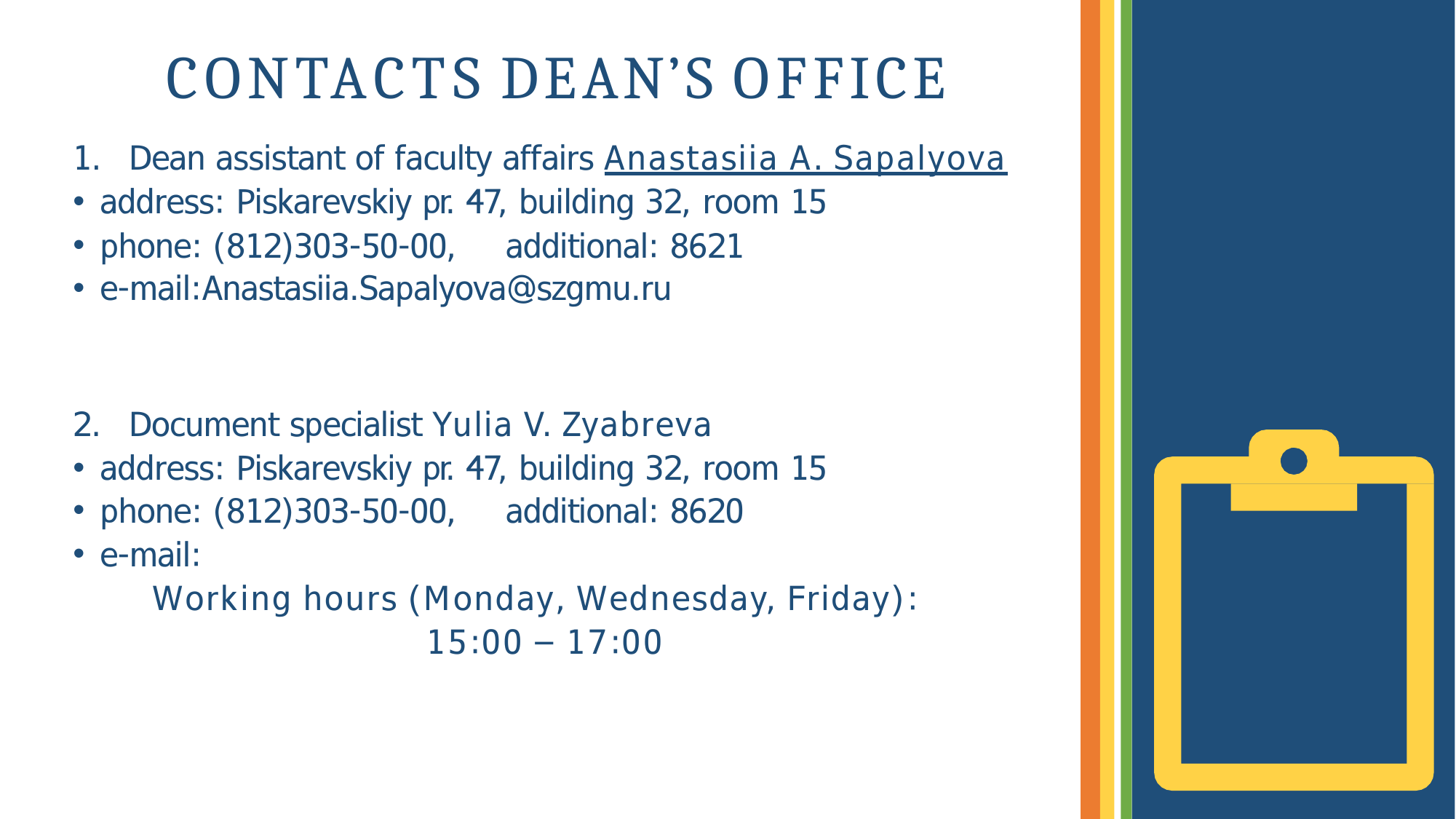

# CONTACTS DEAN’S OFFICE
1.	Dean assistant of faculty affairs Anastasiia A. Sapalyova
address: Piskarevskiy pr. 47, building 32, room 15
phone: (812)303-50-00,	additional: 8621
e-mail:Anastasiia.Sapalyova@szgmu.ru

2.	Document specialist Yulia V. Zyabreva
address: Piskarevskiy pr. 47, building 32, room 15
phone: (812)303-50-00,	additional: 8620
e-mail:
Working hours (Monday, Wednesday, Friday):
15:00 – 17:00